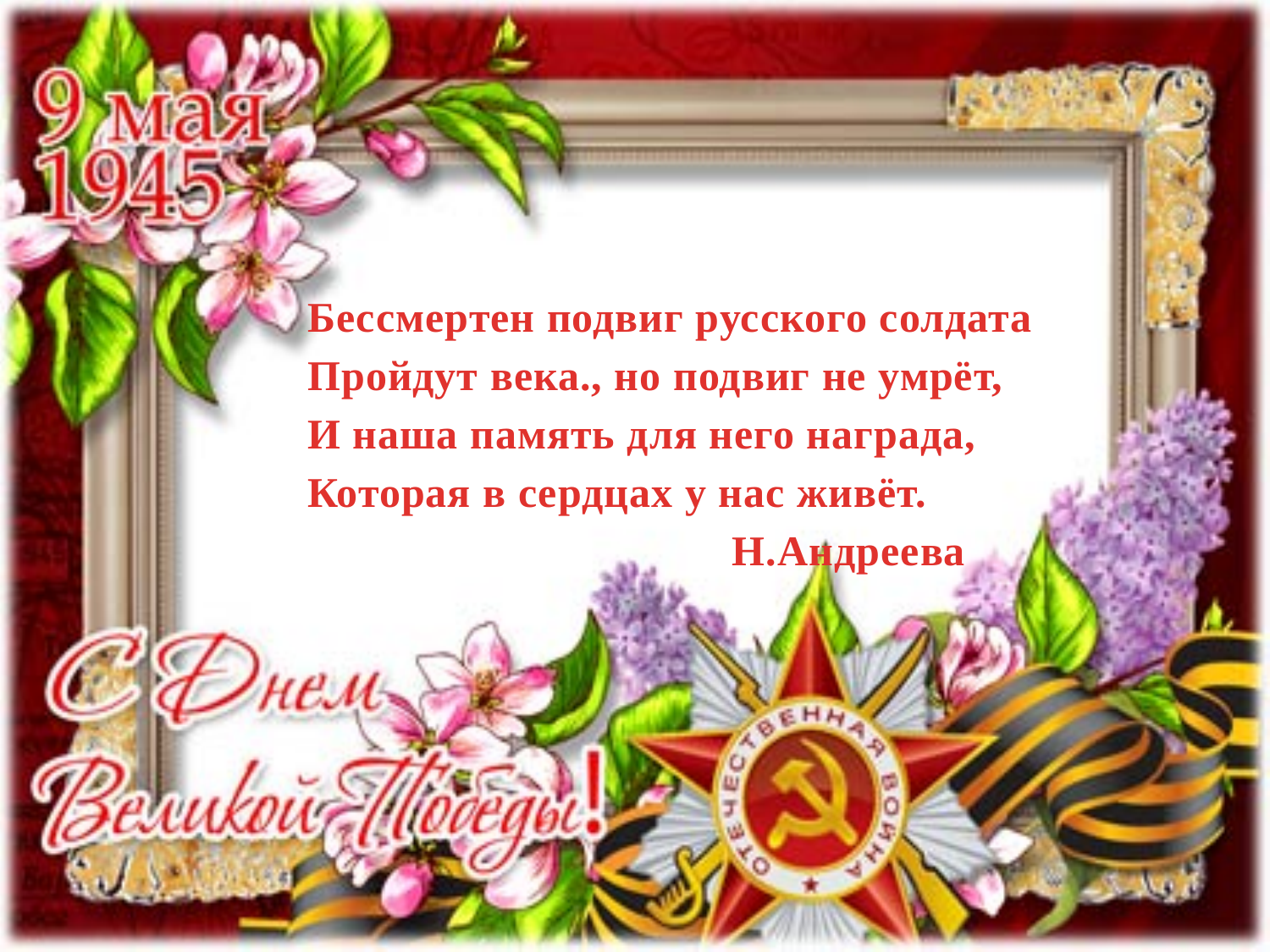

Бессмертен подвиг русского солдата
Пройдут века., но подвиг не умрёт,
И наша память для него награда,
Которая в сердцах у нас живёт.
                                     Н.Андреева